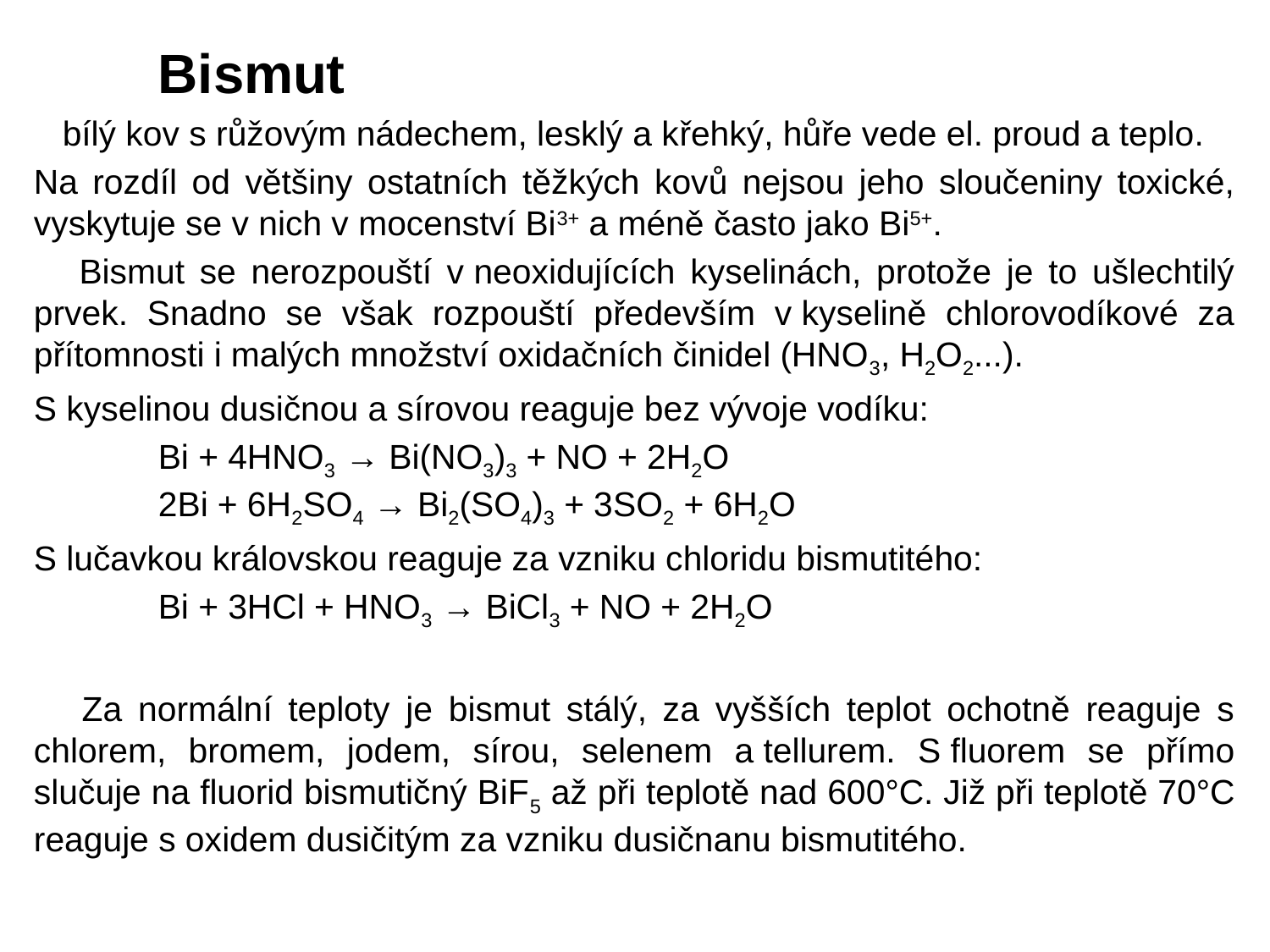

Bismut
   bílý kov s růžovým nádechem, lesklý a křehký, hůře vede el. proud a teplo.
Na rozdíl od většiny ostatních těžkých kovů nejsou jeho sloučeniny toxické, vyskytuje se v nich v mocenství Bi3+ a méně často jako Bi5+.
   Bismut se nerozpouští v neoxidujících kyselinách, protože je to ušlechtilý prvek. Snadno se však rozpouští především v kyselině chlorovodíkové za přítomnosti i malých množství oxidačních činidel (HNO3, H2O2...).
S kyselinou dusičnou a sírovou reaguje bez vývoje vodíku:
	Bi + 4HNO3 → Bi(NO3)3 + NO + 2H2O
	2Bi + 6H2SO4 → Bi2(SO4)3 + 3SO2 + 6H2O
S lučavkou královskou reaguje za vzniku chloridu bismutitého:
	Bi + 3HCl + HNO3 → BiCl3 + NO + 2H2O

   Za normální teploty je bismut stálý, za vyšších teplot ochotně reaguje s chlorem, bromem, jodem, sírou, selenem a tellurem. S fluorem se přímo slučuje na fluorid bismutičný BiF5 až při teplotě nad 600°C. Již při teplotě 70°C reaguje s oxidem dusičitým za vzniku dusičnanu bismutitého.